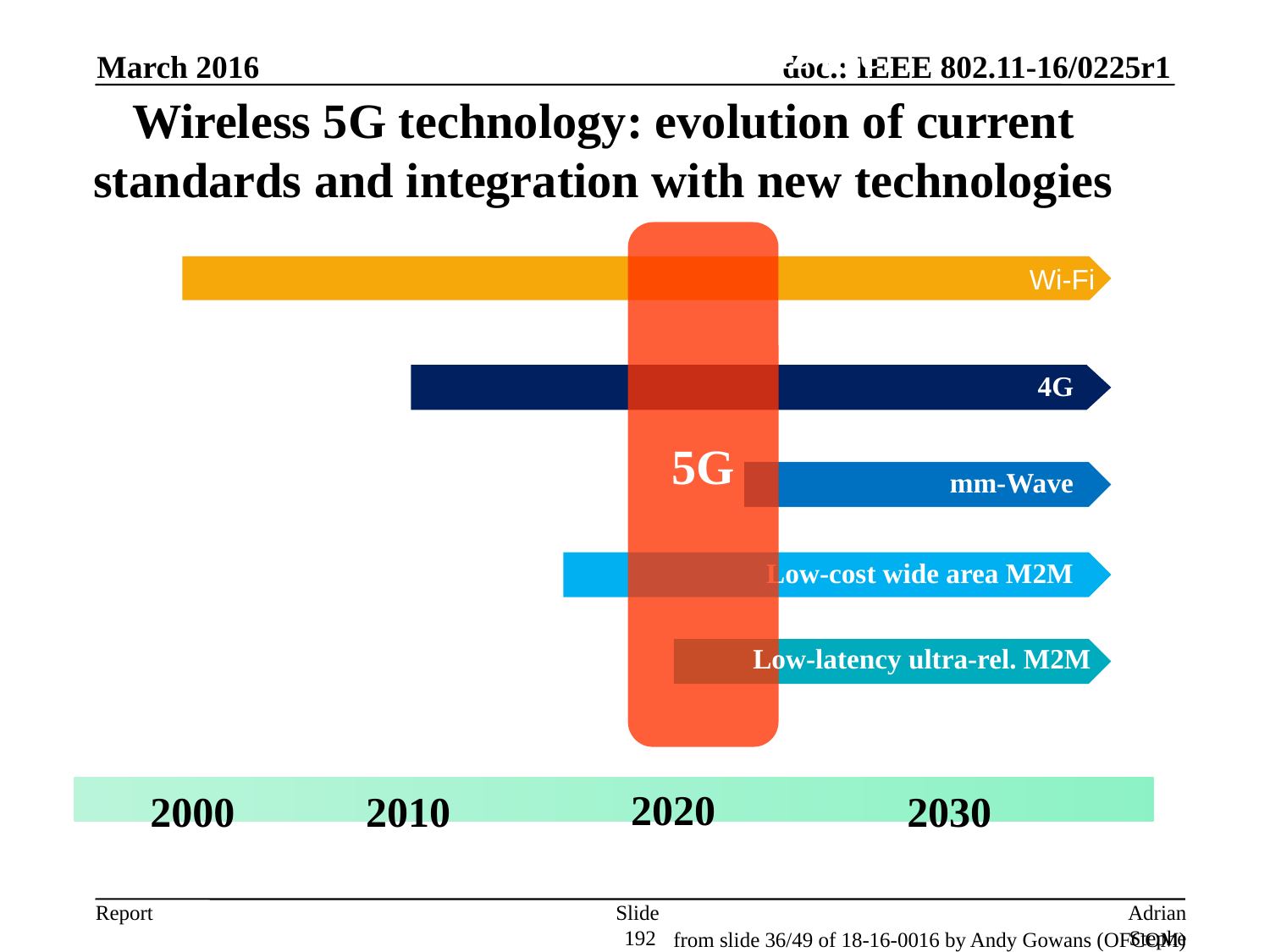

(4) Wi-Fi, 5G and above 6GHz use
March 2016
Wireless 5G technology: evolution of current standards and integration with new technologies

Wi-Fi
4G

5G
mm-Wave

Low-cost wide area M2M

2020
2000
2010
2030
Low-latency ultra-rel. M2M
192
Adrian Stephens, Intel Corporation
from slide 36/49 of 18-16-0016 by Andy Gowans (OFCOM)